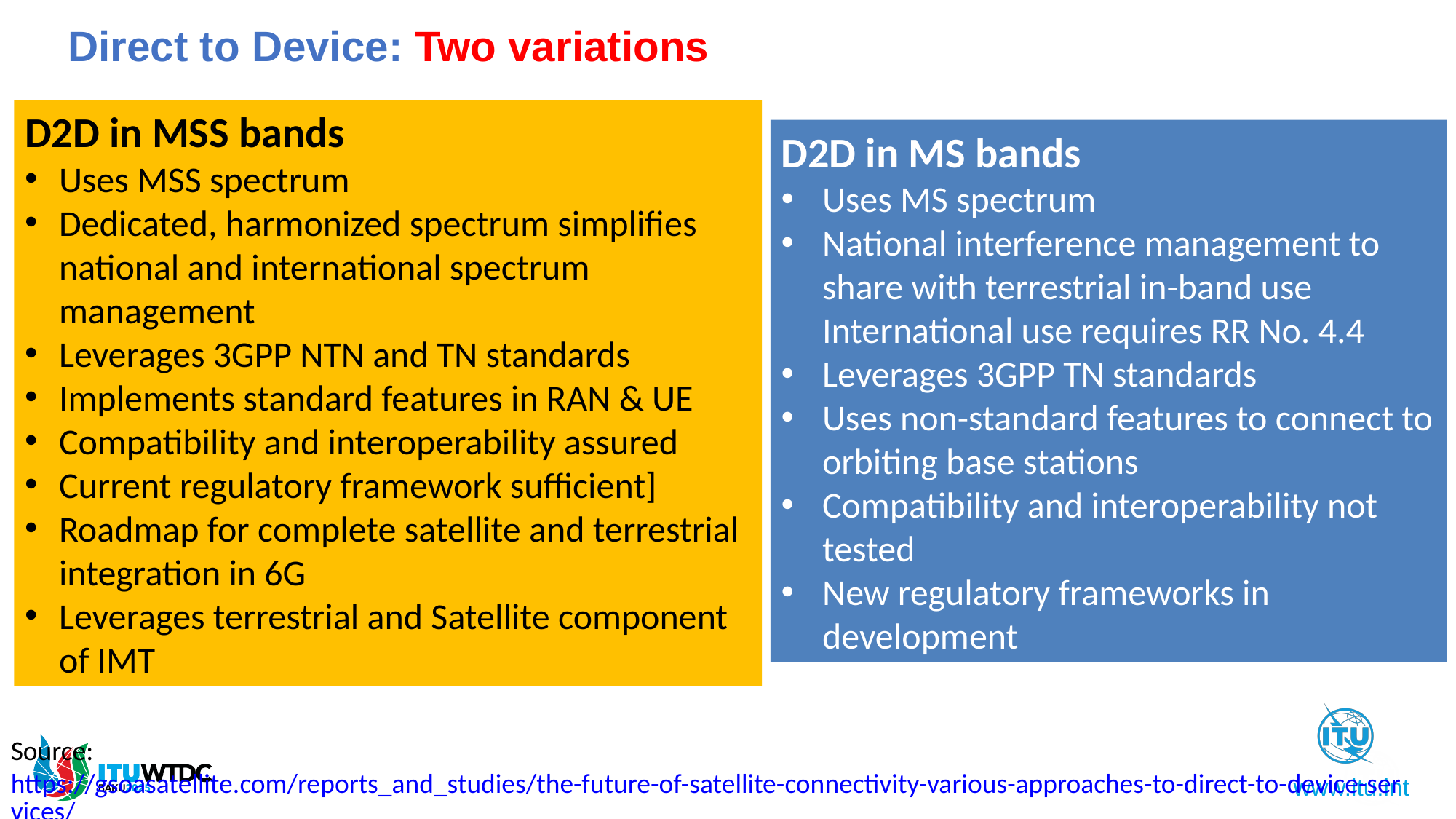

Direct to Device: Two variations
D2D in MSS bands
Uses MSS spectrum
Dedicated, harmonized spectrum simplifies national and international spectrum management
Leverages 3GPP NTN and TN standards
Implements standard features in RAN & UE
Compatibility and interoperability assured
Current regulatory framework sufficient]
Roadmap for complete satellite and terrestrial integration in 6G
Leverages terrestrial and Satellite component of IMT
D2D in MS bands
Uses MS spectrum
National interference management to share with terrestrial in-band use International use requires RR No. 4.4
Leverages 3GPP TN standards
Uses non-standard features to connect to orbiting base stations
Compatibility and interoperability not tested
New regulatory frameworks in development
Source: https://gsoasatellite.com/reports_and_studies/the-future-of-satellite-connectivity-various-approaches-to-direct-to-device-services/